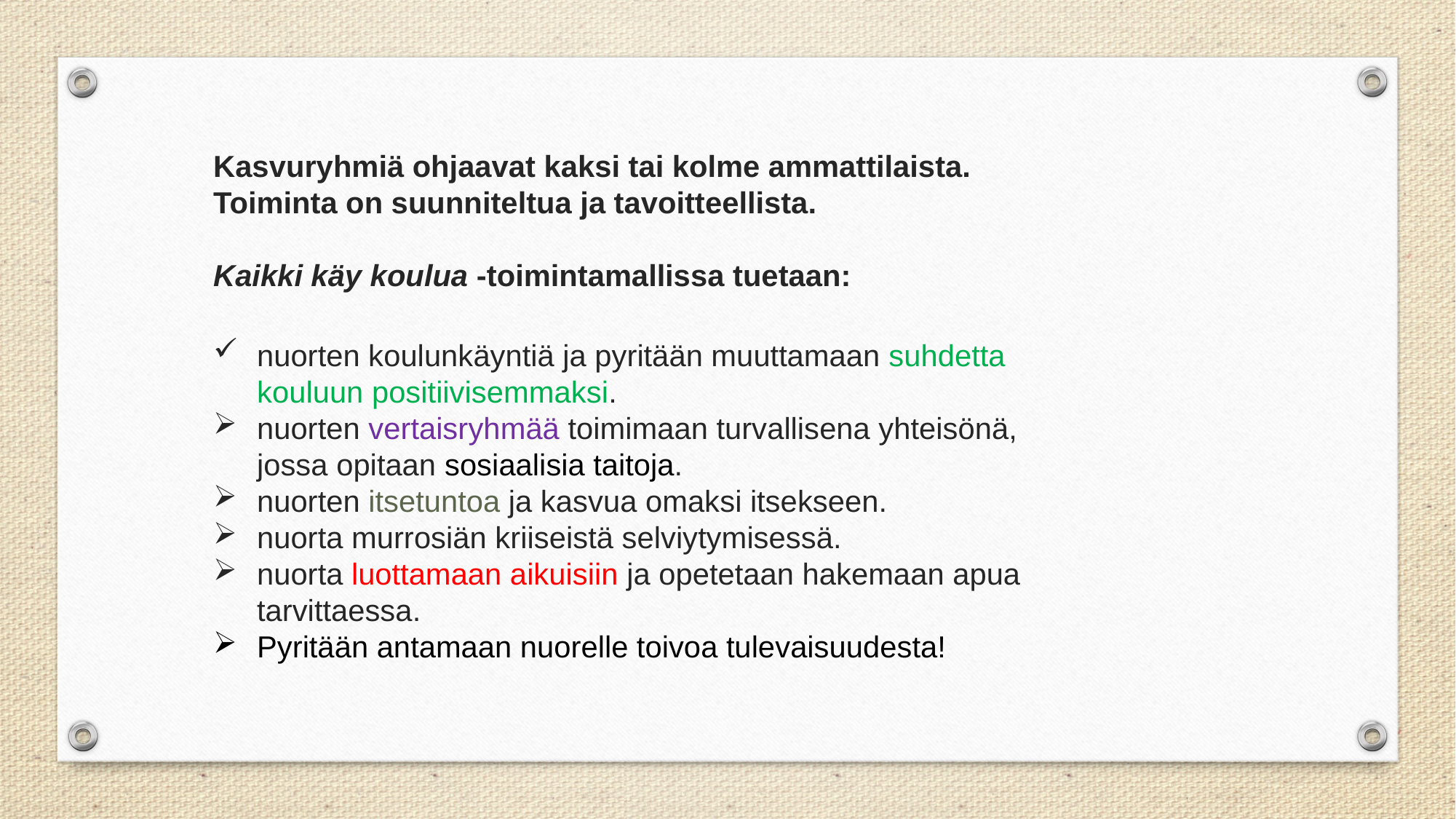

Kasvuryhmiä ohjaavat kaksi tai kolme ammattilaista.  Toiminta on suunniteltua ja tavoitteellista.

Kaikki käy koulua -toimintamallissa tuetaan:

nuorten koulunkäyntiä ja pyritään muuttamaan suhdetta kouluun positiivisemmaksi.
nuorten vertaisryhmää toimimaan turvallisena yhteisönä, jossa opitaan sosiaalisia taitoja.
nuorten itsetuntoa ja kasvua omaksi itsekseen.
nuorta murrosiän kriiseistä selviytymisessä.
nuorta luottamaan aikuisiin ja opetetaan hakemaan apua tarvittaessa.
Pyritään antamaan nuorelle toivoa tulevaisuudesta!